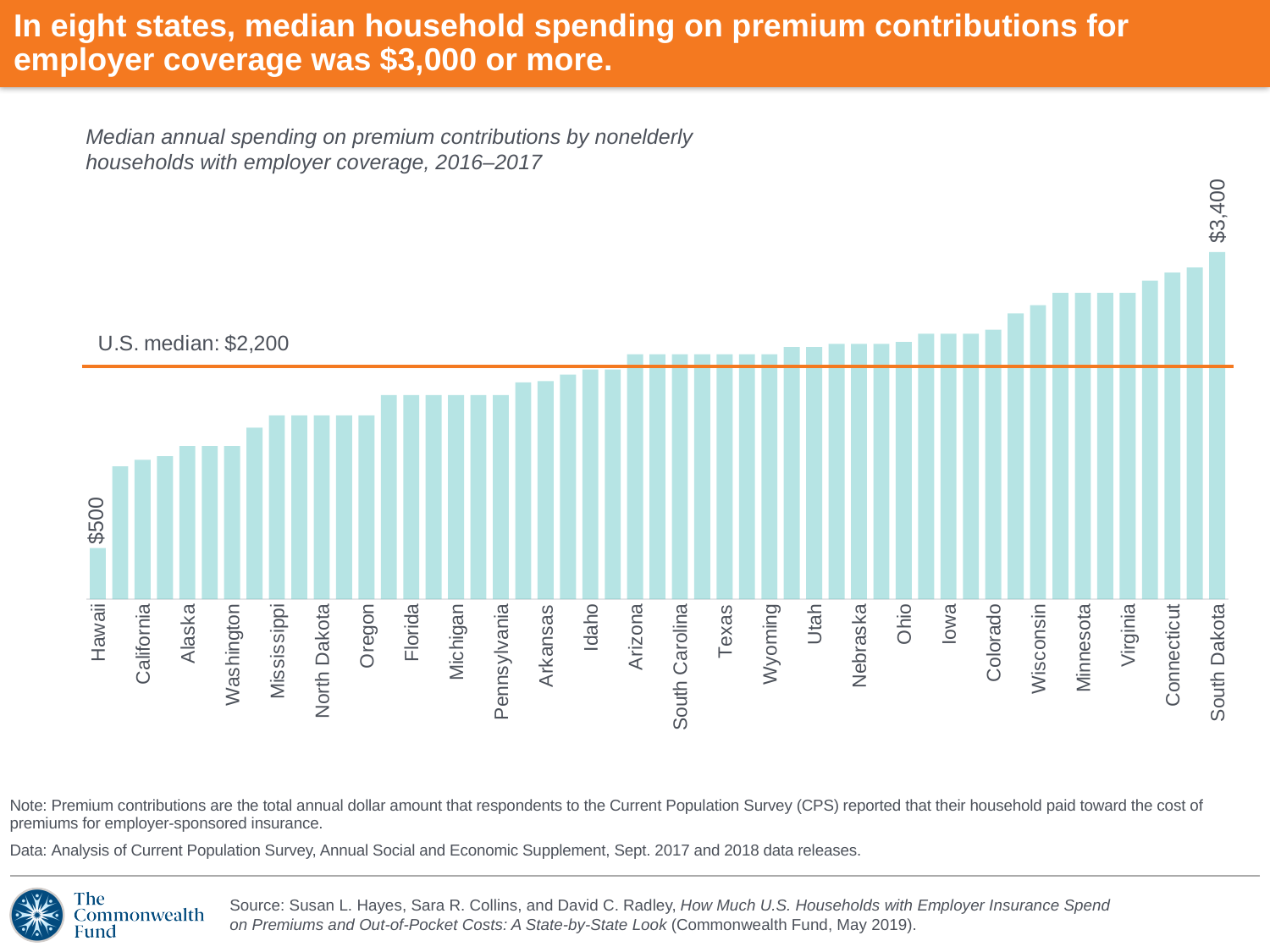

# In eight states, median household spending on premium contributions for employer coverage was $3,000 or more.
Median annual spending on premium contributions by nonelderly households with employer coverage, 2016–2017

### Chart

| Category | Series 1 |
|---|---|
| Hawaii | 500.0 |
| New York | 1300.0 |
| California | 1365.0 |
| District of Columbia | 1400.0 |
| Alaska | 1500.0 |
| Montana | 1500.0 |
| Washington | 1500.0 |
| Nevada | 1680.0 |
| Mississippi | 1800.0 |
| Missouri | 1800.0 |
| North Dakota | 1800.0 |
| Oklahoma | 1800.0 |
| Oregon | 1800.0 |
| Delaware | 2000.0 |
| Florida | 2000.0 |
| Kansas | 2000.0 |
| Michigan | 2000.0 |
| North Carolina | 2000.0 |
| Pennsylvania | 2000.0 |
| Alabama | 2124.0 |
| Arkansas | 2136.0 |
| Georgia | 2200.0 |
| Idaho | 2250.0 |
| New Mexico | 2250.0 |
| Arizona | 2400.0 |
| Kentucky | 2400.0 |
| South Carolina | 2400.0 |
| Tennessee | 2400.0 |
| Texas | 2400.0 |
| West Virginia | 2400.0 |
| Wyoming | 2400.0 |
| Illinois | 2470.0 |
| Utah | 2470.0 |
| Louisiana | 2500.0 |
| Nebraska | 2500.0 |
| Vermont | 2500.0 |
| Ohio | 2520.0 |
| Indiana | 2600.0 |
| Iowa | 2600.0 |
| Maryland | 2600.0 |
| Colorado | 2640.0 |
| New Jersey | 2800.0 |
| Wisconsin | 2880.0 |
| Massachusetts | 3000.0 |
| Minnesota | 3000.0 |
| Rhode Island | 3000.0 |
| Virginia | 3000.0 |
| New Hampshire | 3120.0 |
| Connecticut | 3200.0 |
| Maine | 3250.0 |
| South Dakota | 3400.0 |
Note: Premium contributions are the total annual dollar amount that respondents to the Current Population Survey (CPS) reported that their household paid toward the cost of premiums for employer-sponsored insurance.
Data: Analysis of Current Population Survey, Annual Social and Economic Supplement, Sept. 2017 and 2018 data releases.